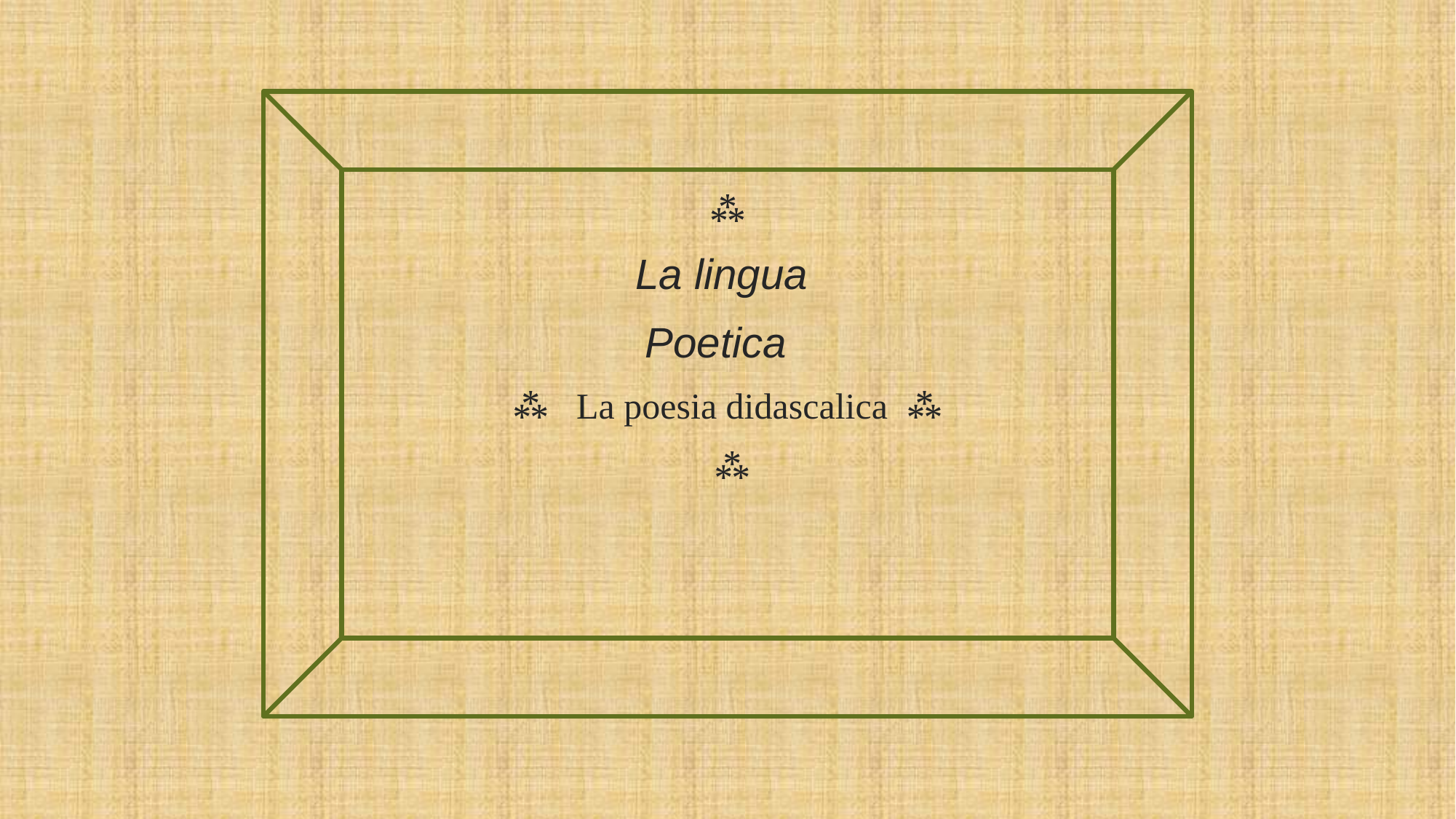

⁂
La lingua
Poetica
⁂   La poesia didascalica  ⁂
 ⁂